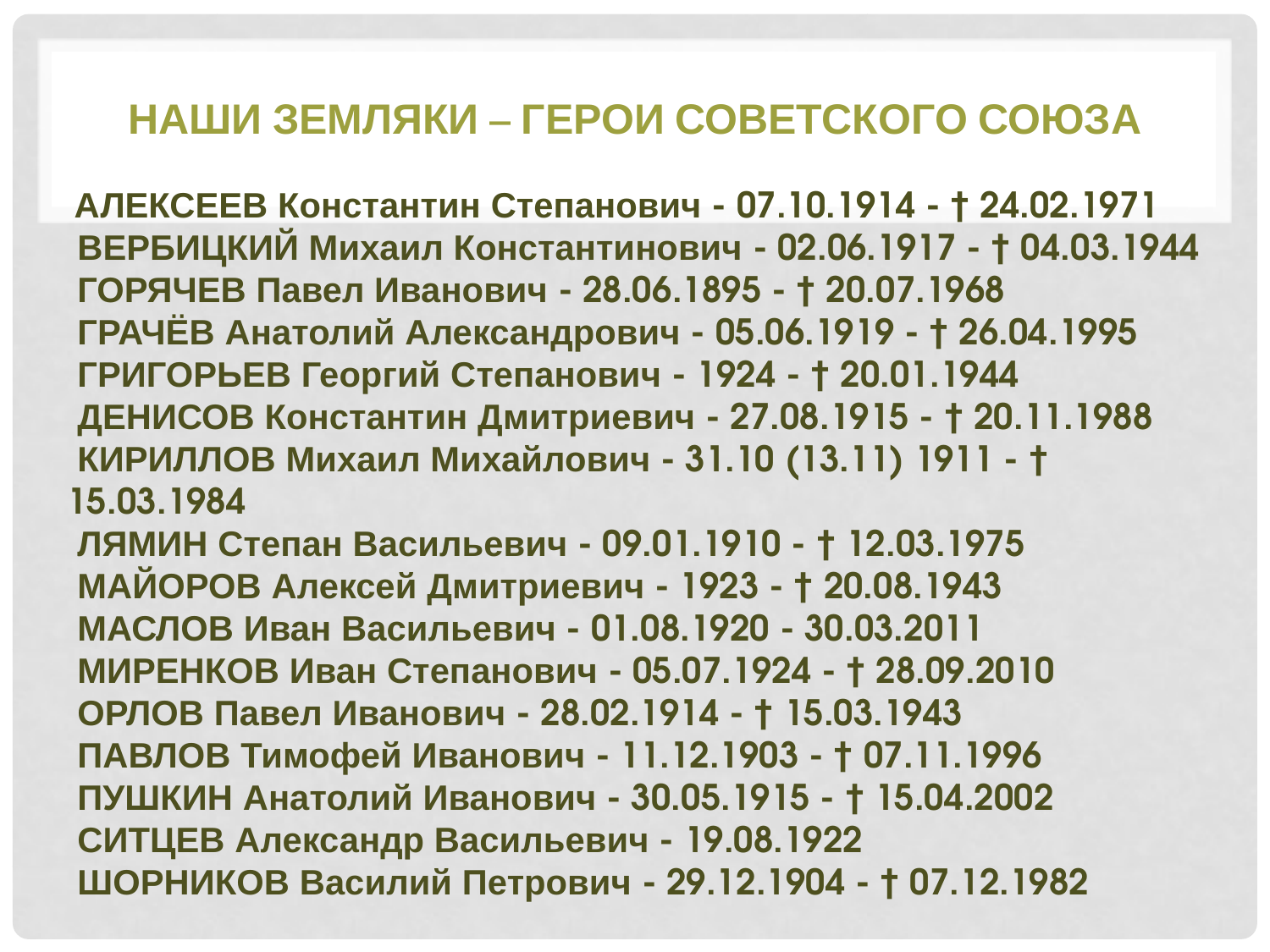

# Наши земляки – Герои Советского Союза
 АЛЕКСЕЕВ Константин Степанович - 07.10.1914 - † 24.02.1971
 ВЕРБИЦКИЙ Михаил Константинович - 02.06.1917 - † 04.03.1944
 ГОРЯЧЕВ Павел Иванович - 28.06.1895 - † 20.07.1968
 ГРАЧЁВ Анатолий Александрович - 05.06.1919 - † 26.04.1995
 ГРИГОРЬЕВ Георгий Степанович - 1924 - † 20.01.1944
 ДЕНИСОВ Константин Дмитриевич - 27.08.1915 - † 20.11.1988
 КИРИЛЛОВ Михаил Михайлович - 31.10 (13.11) 1911 - † 15.03.1984
 ЛЯМИН Степан Васильевич - 09.01.1910 - † 12.03.1975
 МАЙОРОВ Алексей Дмитриевич - 1923 - † 20.08.1943
 МАСЛОВ Иван Васильевич - 01.08.1920 - 30.03.2011
 МИРЕНКОВ Иван Степанович - 05.07.1924 - † 28.09.2010
 ОРЛОВ Павел Иванович - 28.02.1914 - † 15.03.1943
 ПАВЛОВ Тимофей Иванович - 11.12.1903 - † 07.11.1996
 ПУШКИН Анатолий Иванович - 30.05.1915 - † 15.04.2002
 СИТЦЕВ Александр Васильевич - 19.08.1922
 ШОРНИКОВ Василий Петрович - 29.12.1904 - † 07.12.1982